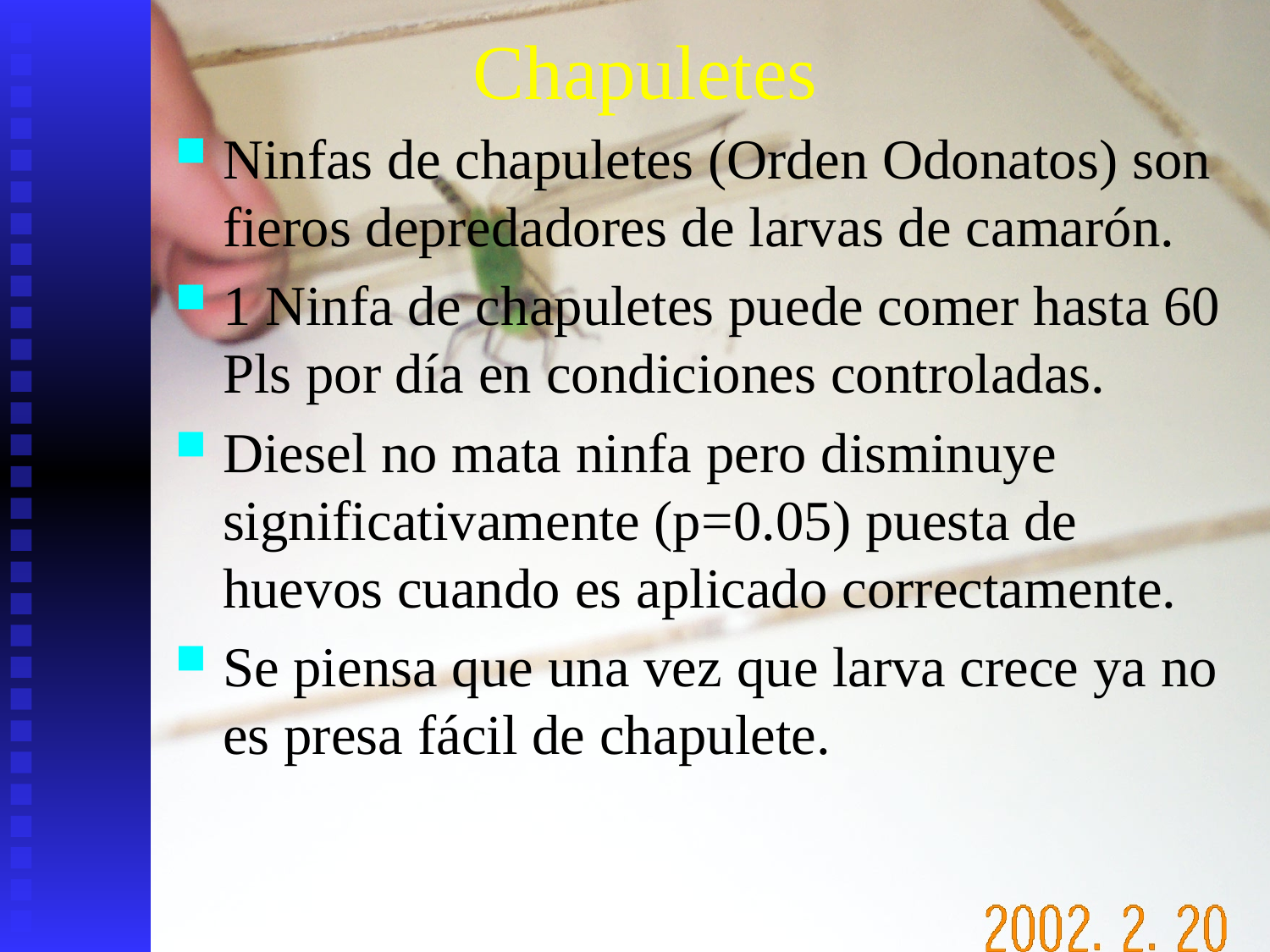

# Chapuletes
Ninfas de chapuletes (Orden Odonatos) son fieros depredadores de larvas de camarón.
1 Ninfa de chapuletes puede comer hasta 60 Pls por día en condiciones controladas.
Diesel no mata ninfa pero disminuye significativamente (p=0.05) puesta de huevos cuando es aplicado correctamente.
Se piensa que una vez que larva crece ya no es presa fácil de chapulete.